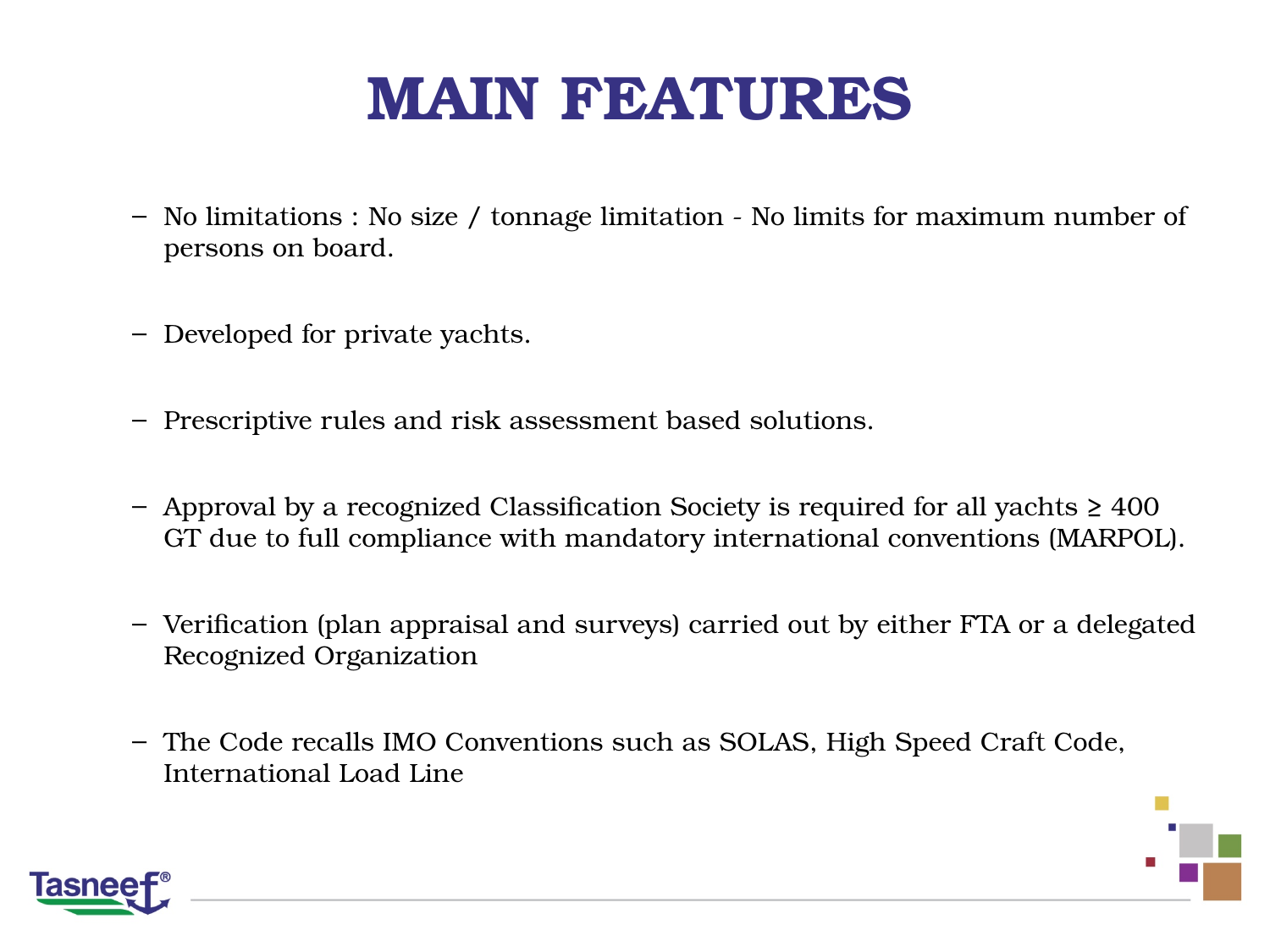

# MAIN FEATURES
No limitations : No size / tonnage limitation - No limits for maximum number of persons on board.

Developed for private yachts.

Prescriptive rules and risk assessment based solutions.

Approval by a recognized Classification Society is required for all yachts ≥ 400 GT due to full compliance with mandatory international conventions (MARPOL).

Verification (plan appraisal and surveys) carried out by either FTA or a delegated Recognized Organization

The Code recalls IMO Conventions such as SOLAS, High Speed Craft Code, International Load Line